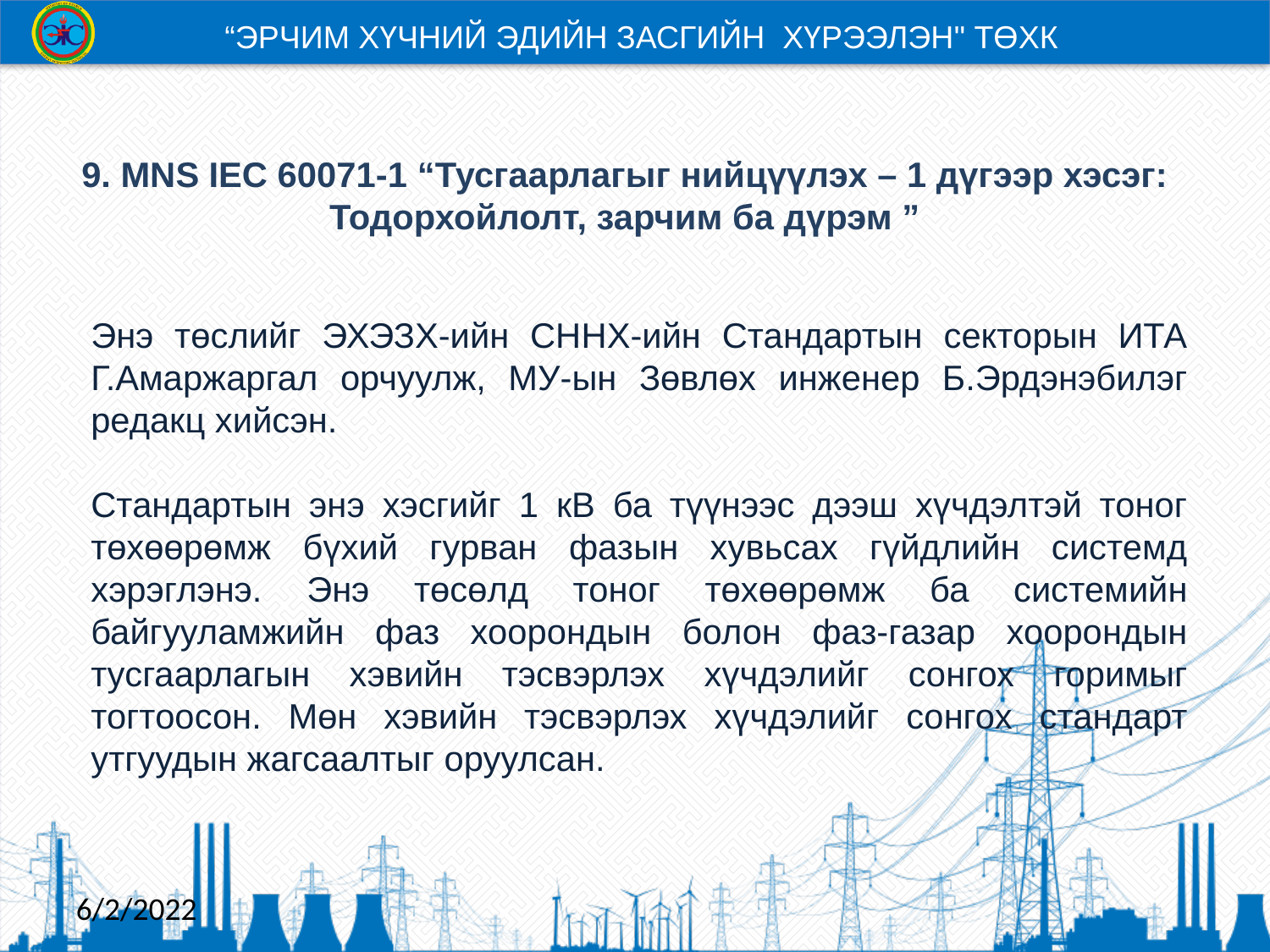

“ЭРЧИМ ХҮЧНИЙ ЭДИЙН ЗАСГИЙН  ХҮРЭЭЛЭН" ТӨХК
# 9. MNS IEC 60071-1 “Тусгаарлагыг нийцүүлэх – 1 дүгээр хэсэг: Тодорхойлолт, зарчим ба дүрэм ”
Энэ төслийг ЭХЭЗХ-ийн СННХ-ийн Стандартын секторын ИТА Г.Амаржаргал орчуулж, МУ-ын Зөвлөх инженер Б.Эрдэнэбилэг редакц хийсэн.

Стандартын энэ хэсгийг 1 кВ ба түүнээс дээш хүчдэлтэй тоног төхөөрөмж бүхий гурван фазын хувьсах гүйдлийн системд хэрэглэнэ. Энэ төсөлд тоног төхөөрөмж ба системийн байгууламжийн фаз хоорондын болон фаз-газар хоорондын тусгаарлагын хэвийн тэсвэрлэх хүчдэлийг сонгох горимыг тогтоосон. Мөн хэвийн тэсвэрлэх хүчдэлийг сонгох стандарт утгуудын жагсаалтыг оруулсан.

6/2/2022